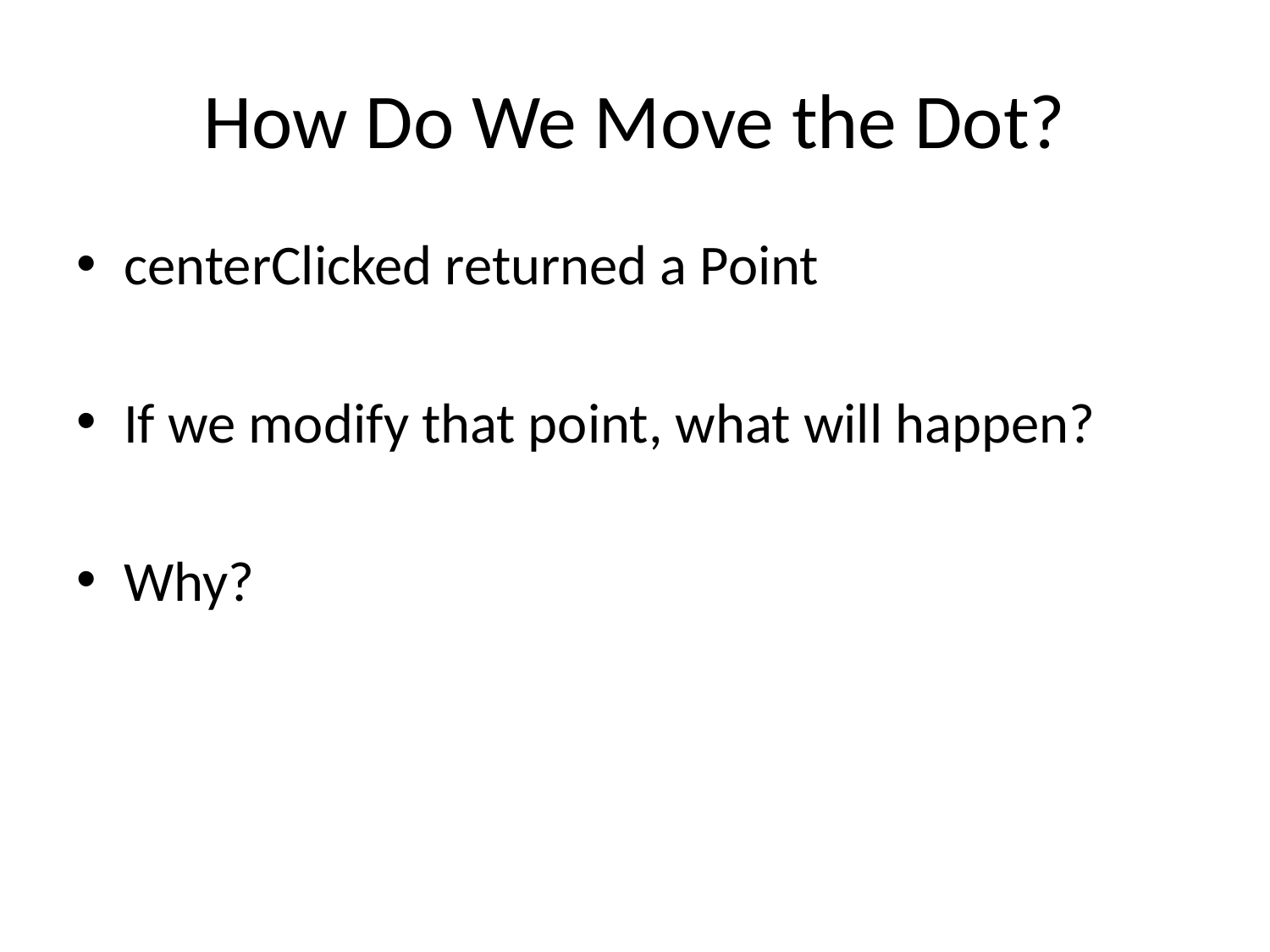

# How Do We Move the Dot?
centerClicked returned a Point

If we modify that point, what will happen?

Why?